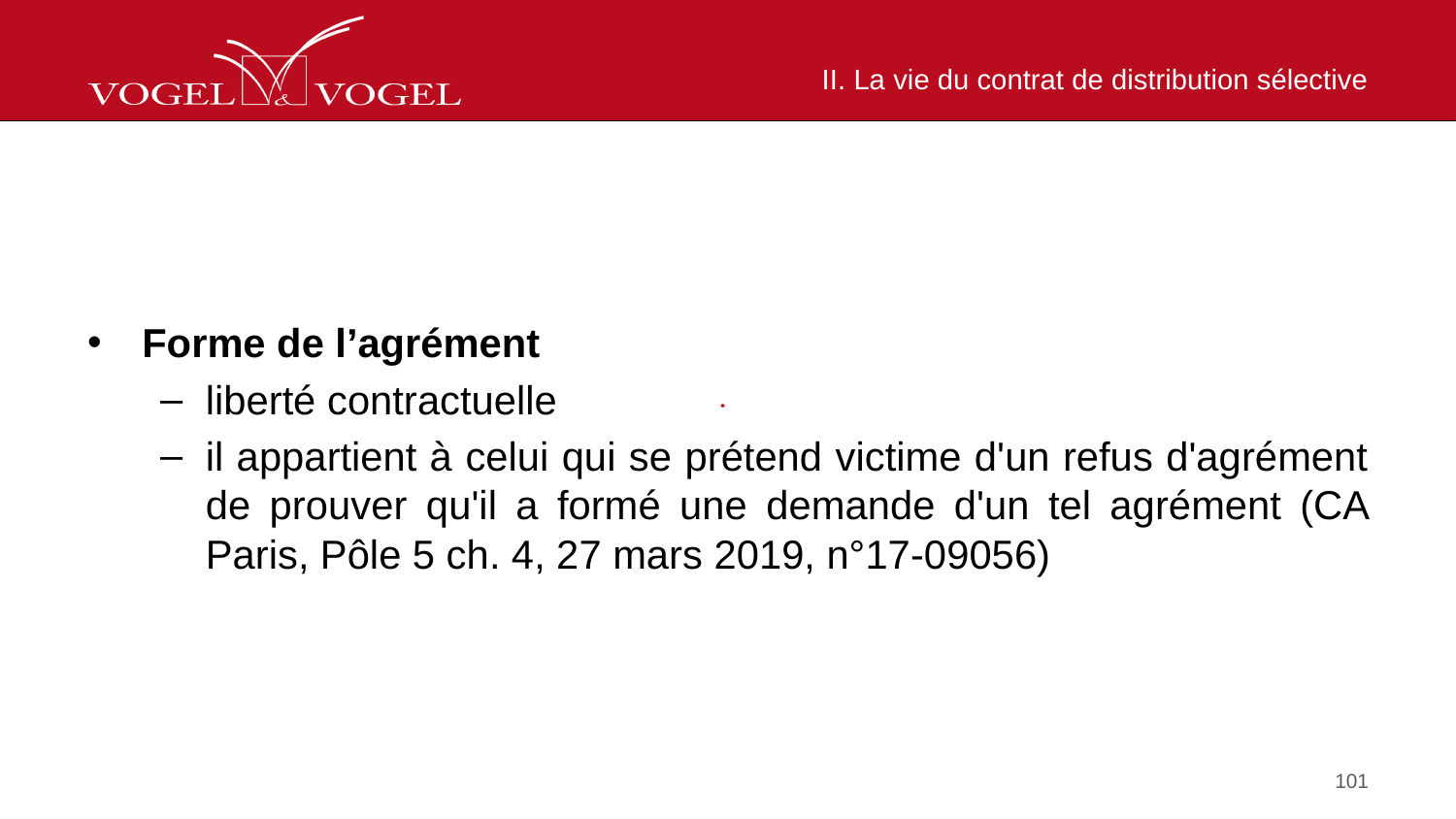

# II. La vie du contrat de distribution sélective

Forme de l’agrément
liberté contractuelle
il appartient à celui qui se prétend victime d'un refus d'agrément de prouver qu'il a formé une demande d'un tel agrément (CA Paris, Pôle 5 ch. 4, 27 mars 2019, n°17-09056)

101